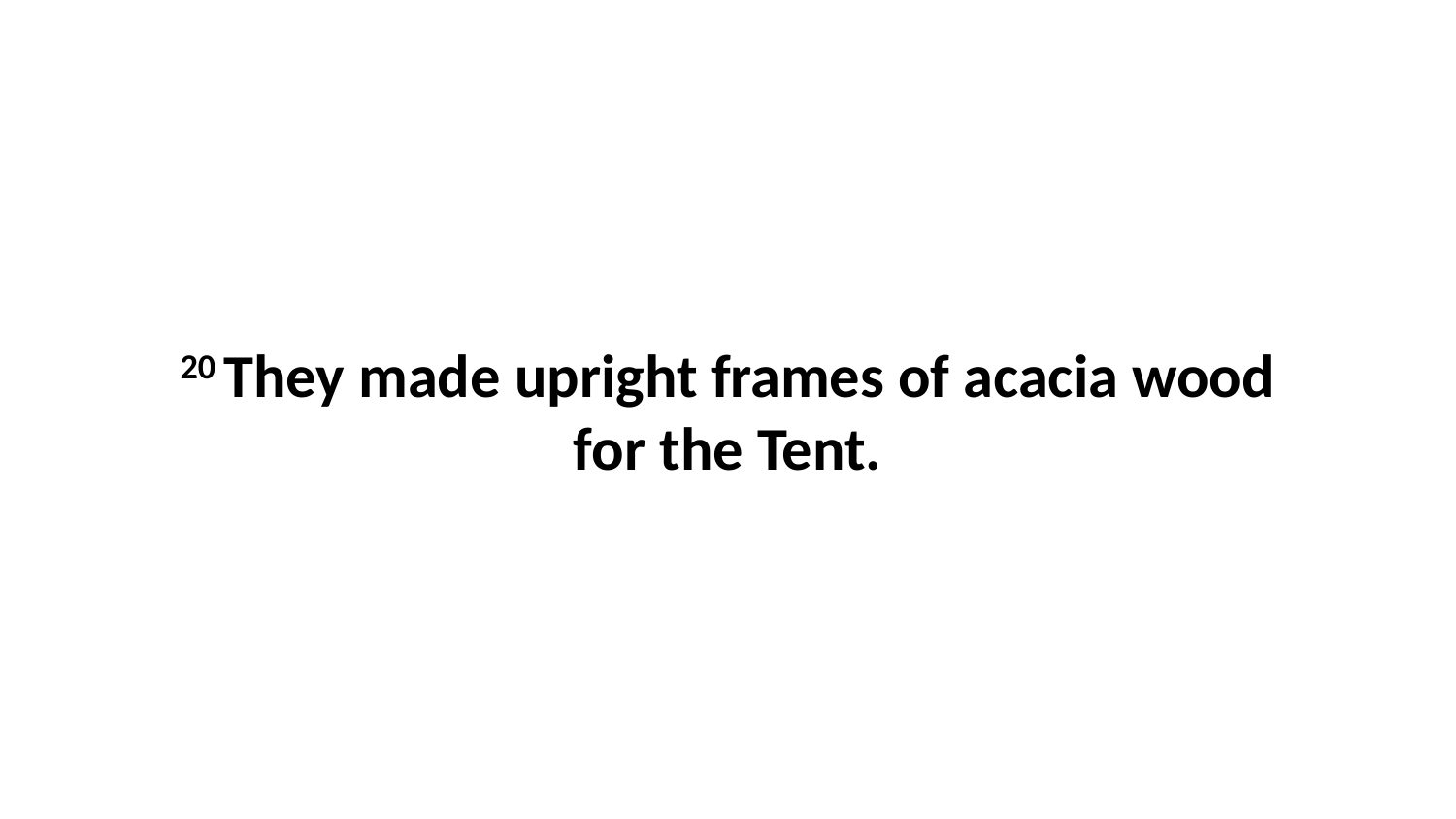

20 They made upright frames of acacia wood for the Tent.